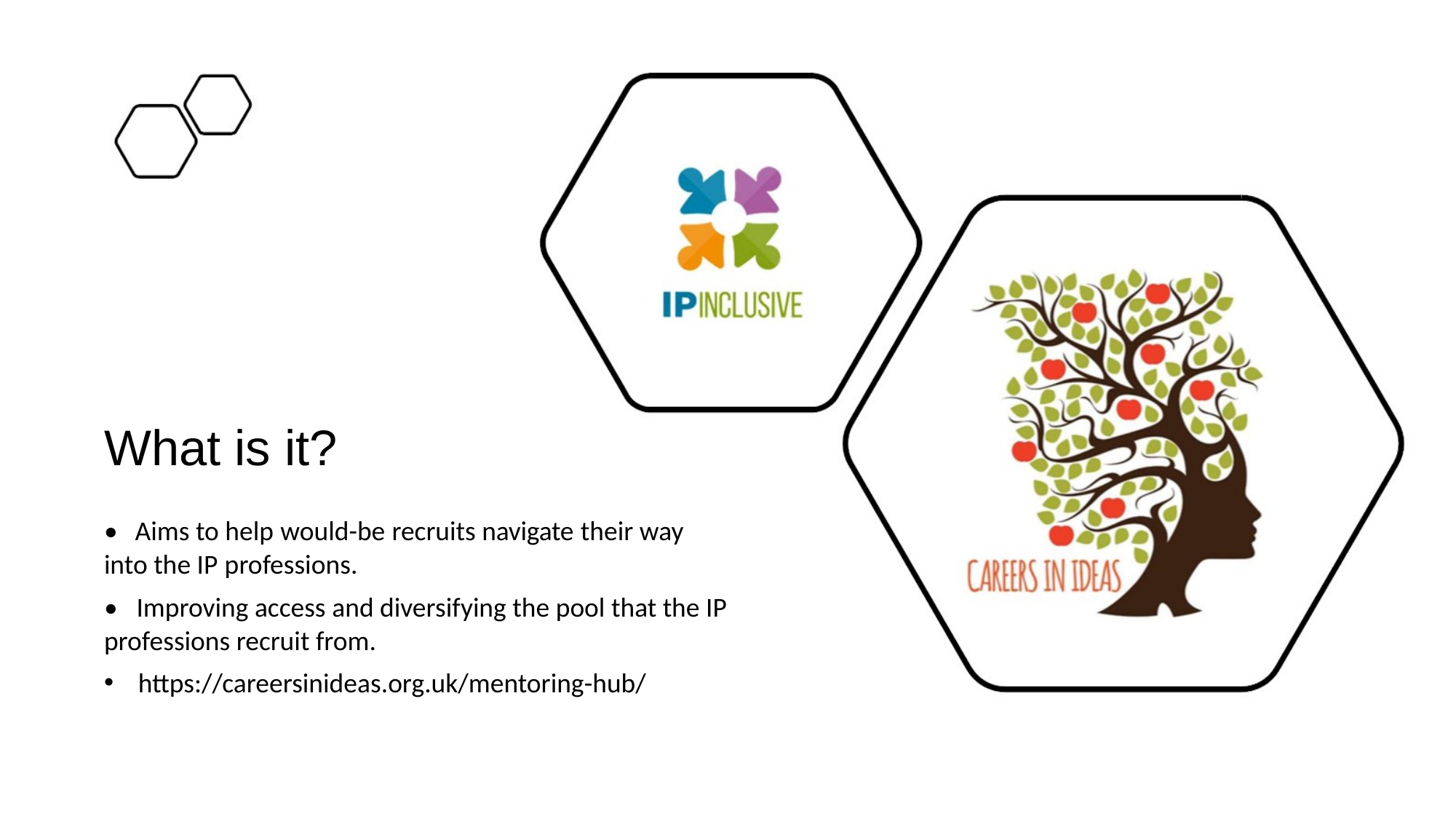

What is it?
• Aims to help would-be recruits navigate their way into the IP professions.
•   Improving access and diversifying the pool that the IP professions recruit from.
https://careersinideas.org.uk/mentoring-hub/